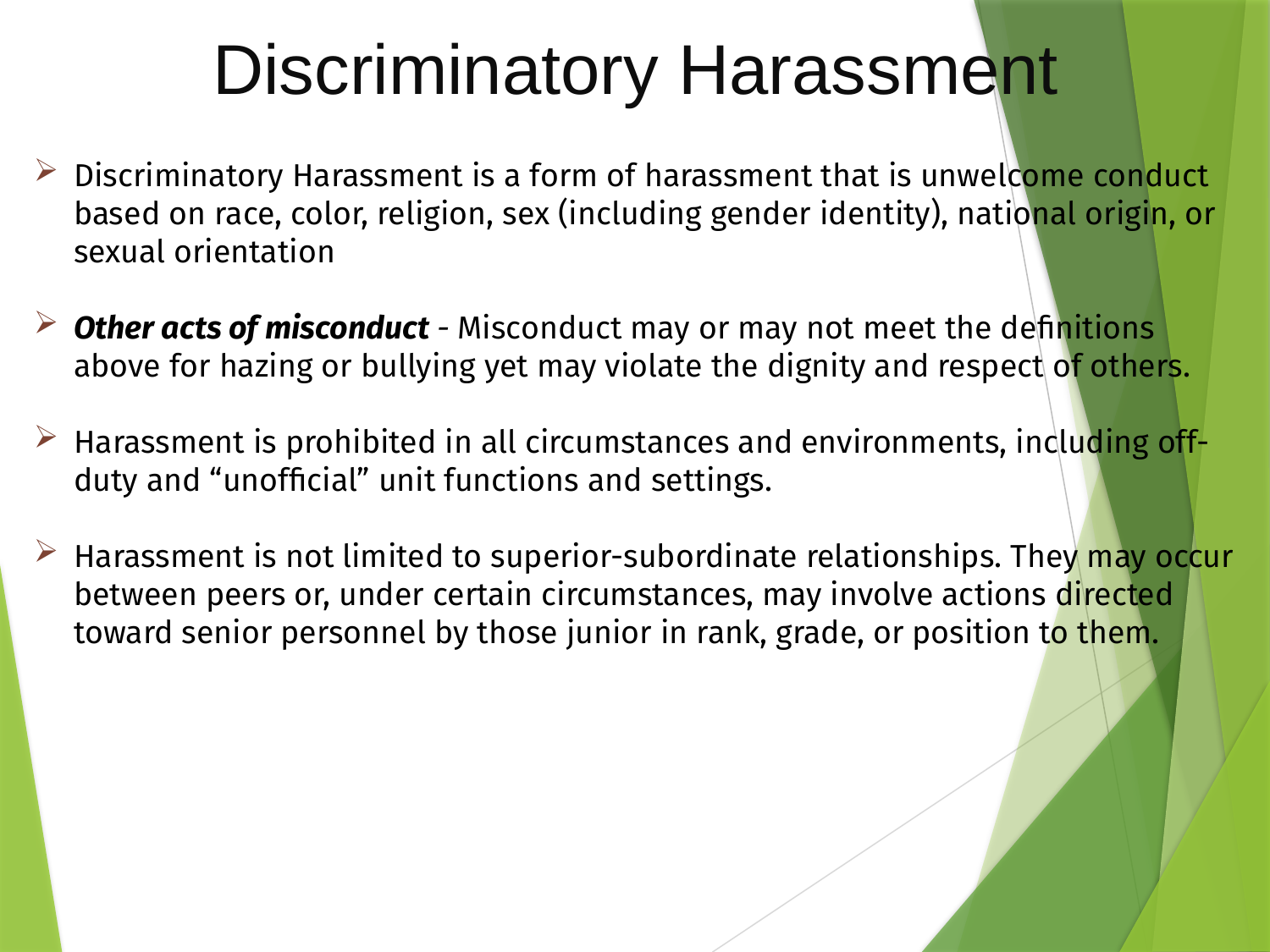

Discriminatory Harassment
Discriminatory Harassment is a form of harassment that is unwelcome conduct based on race, color, religion, sex (including gender identity), national origin, or sexual orientation

Other acts of misconduct - Misconduct may or may not meet the definitions above for hazing or bullying yet may violate the dignity and respect of others.

Harassment is prohibited in all circumstances and environments, including off-duty and “unofficial” unit functions and settings.

Harassment is not limited to superior-subordinate relationships. They may occur between peers or, under certain circumstances, may involve actions directed toward senior personnel by those junior in rank, grade, or position to them.

days
days
days
days
days